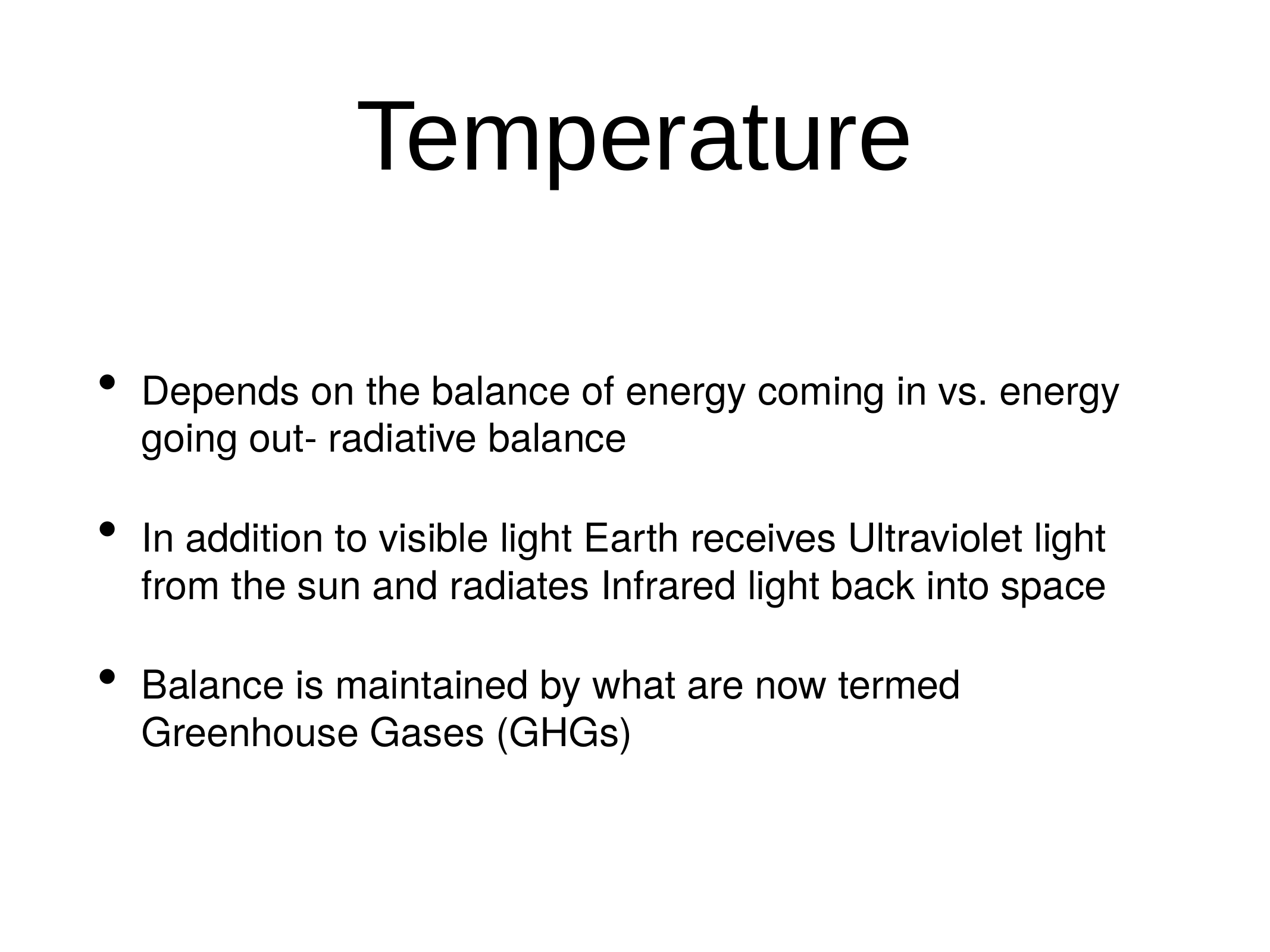

# Temperature
Depends on the balance of energy coming in vs. energy going out- radiative balance
In addition to visible light Earth receives Ultraviolet light from the sun and radiates Infrared light back into space
Balance is maintained by what are now termed Greenhouse Gases (GHGs)